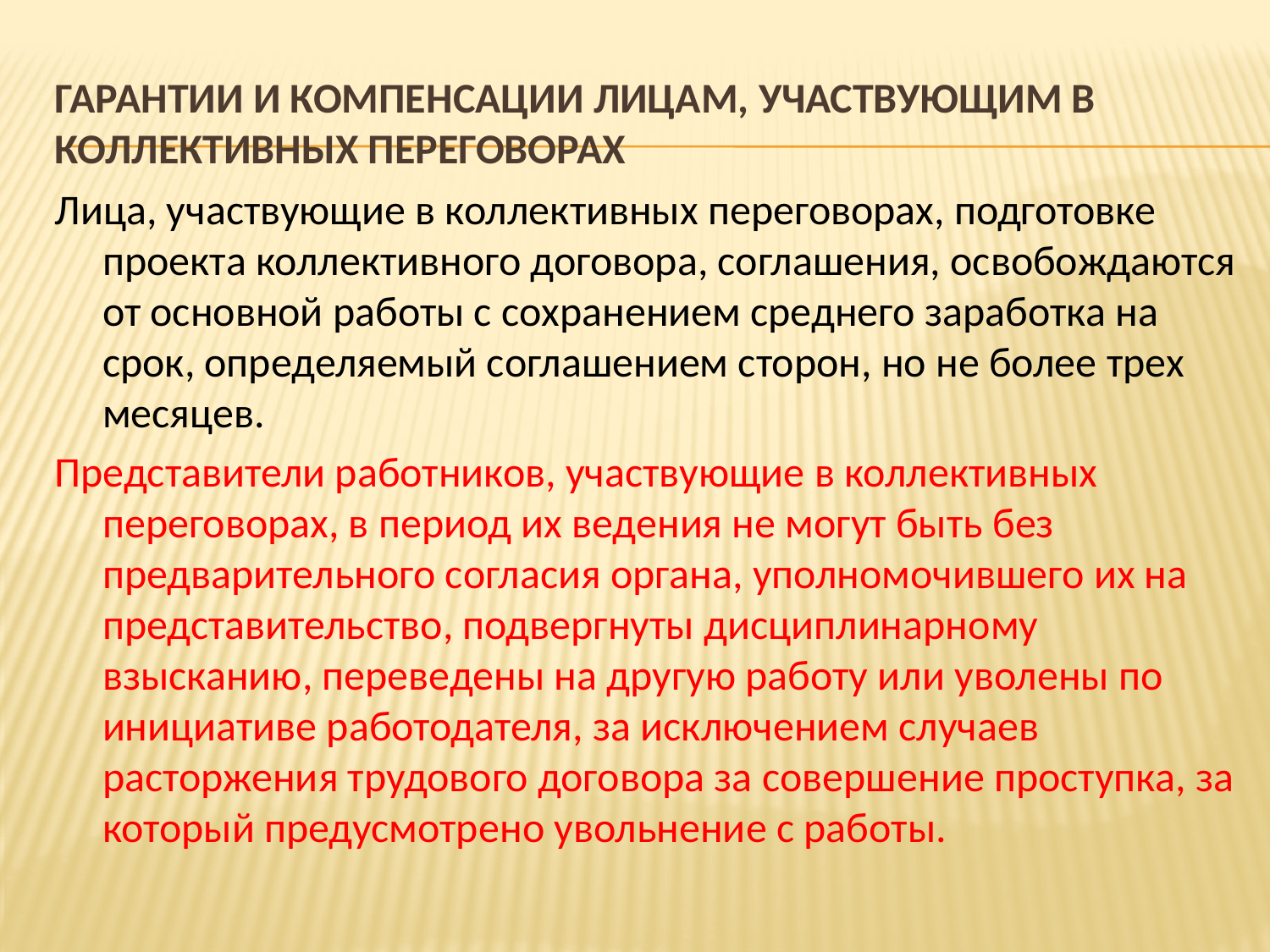

# Гарантии и компенсации лицам, участвующим в коллективных переговорах
Лица, участвующие в коллективных переговорах, подготовке проекта коллективного договора, соглашения, освобождаются от основной работы с сохранением среднего заработка на срок, определяемый соглашением сторон, но не более трех месяцев.
Представители работников, участвующие в коллективных переговорах, в период их ведения не могут быть без предварительного согласия органа, уполномочившего их на представительство, подвергнуты дисциплинарному взысканию, переведены на другую работу или уволены по инициативе работодателя, за исключением случаев расторжения трудового договора за совершение проступка, за который предусмотрено увольнение с работы.